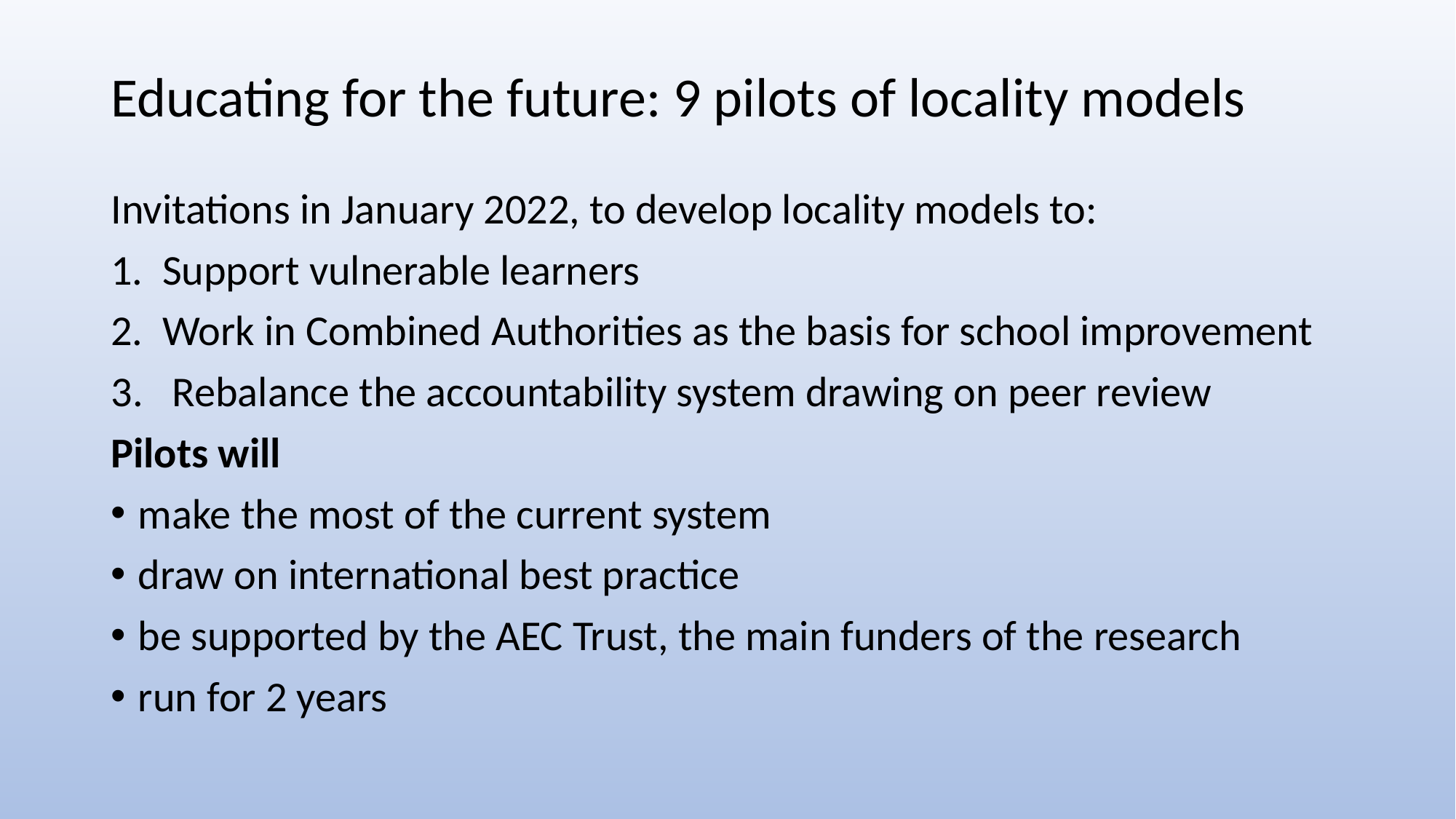

# Educating for the future: 9 pilots of locality models
Invitations in January 2022, to develop locality models to:
1.  Support vulnerable learners
2.  Work in Combined Authorities as the basis for school improvement
Rebalance the accountability system drawing on peer review
Pilots will
make the most of the current system
draw on international best practice
be supported by the AEC Trust, the main funders of the research
run for 2 years